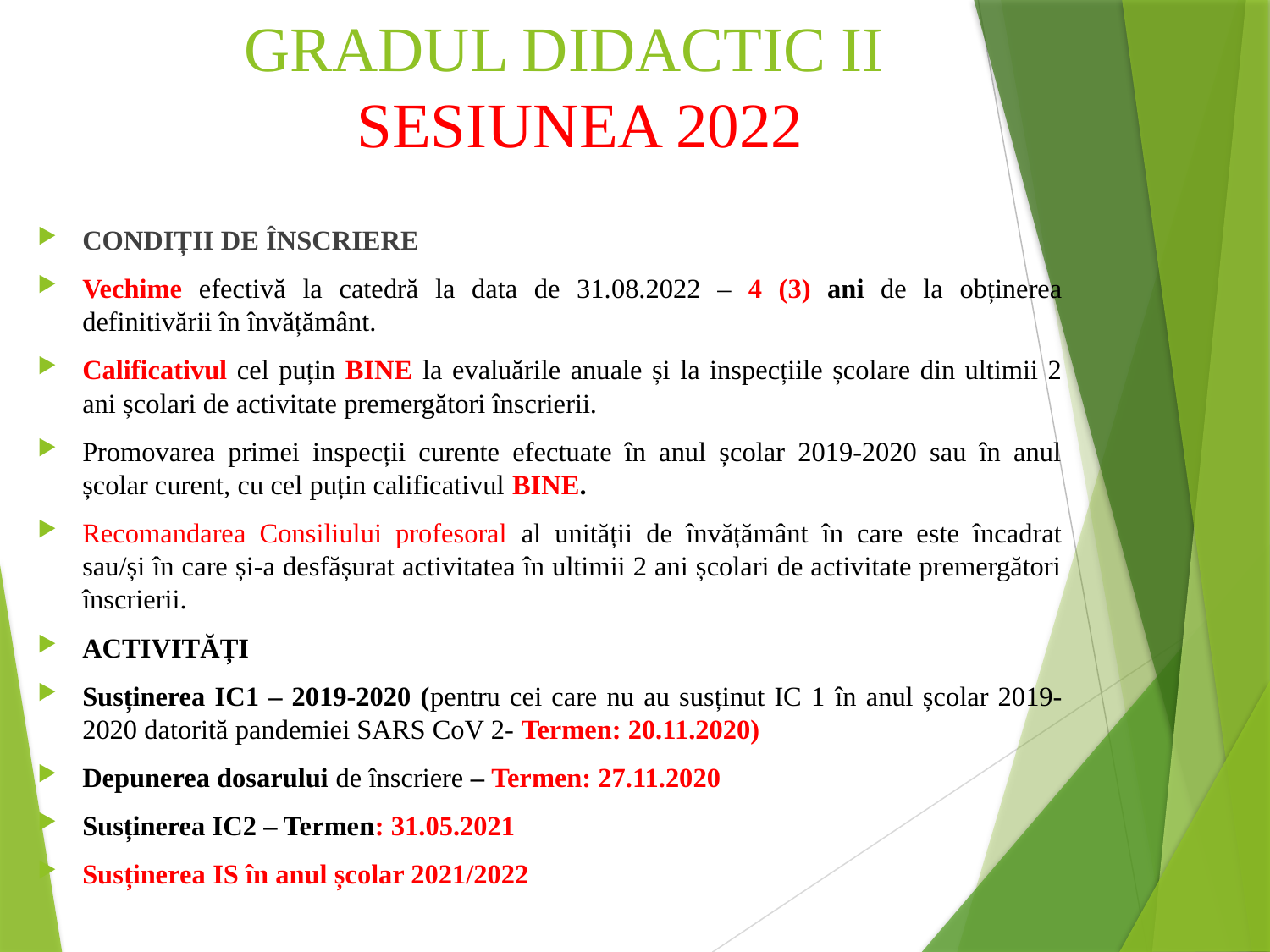

# GRADUL DIDACTIC II SESIUNEA 2022
CONDIȚII DE ÎNSCRIERE
Vechime efectivă la catedră la data de 31.08.2022 – 4 (3) ani de la obținerea definitivării în învățământ.
Calificativul cel puțin BINE la evaluările anuale și la inspecțiile școlare din ultimii 2 ani școlari de activitate premergători înscrierii.
Promovarea primei inspecții curente efectuate în anul școlar 2019-2020 sau în anul școlar curent, cu cel puțin calificativul BINE.
Recomandarea Consiliului profesoral al unității de învățământ în care este încadrat sau/și în care și-a desfășurat activitatea în ultimii 2 ani școlari de activitate premergători înscrierii.
ACTIVITĂȚI
Susținerea IC1 – 2019-2020 (pentru cei care nu au susținut IC 1 în anul școlar 2019-2020 datorită pandemiei SARS CoV 2- Termen: 20.11.2020)
Depunerea dosarului de înscriere – Termen: 27.11.2020
Susținerea IC2 – Termen: 31.05.2021
Susținerea IS în anul școlar 2021/2022